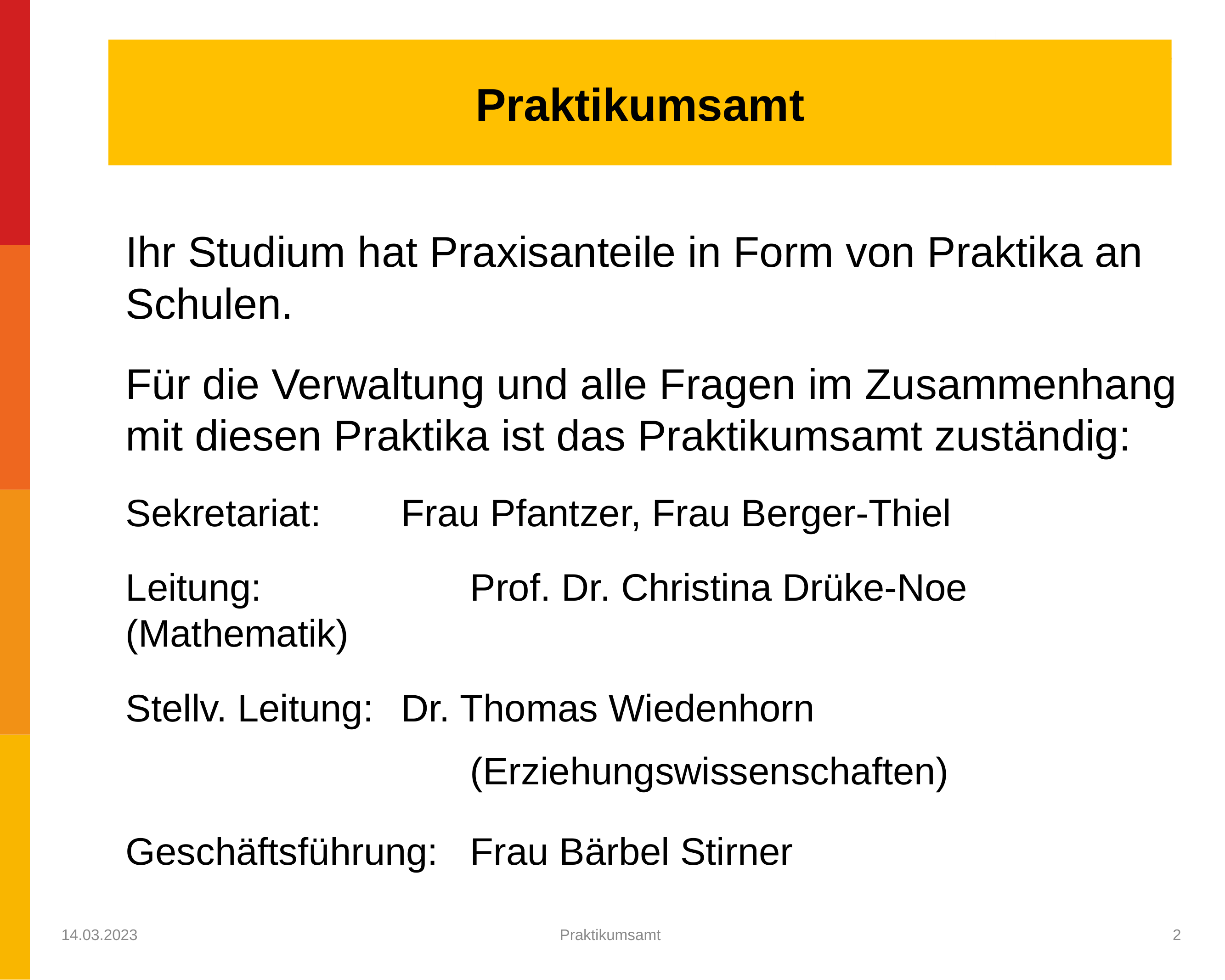

Praktikumsamt

Ihr Studium hat Praxisanteile in Form von Praktika an Schulen.
Für die Verwaltung und alle Fragen im Zusammenhang mit diesen Praktika ist das Praktikumsamt zuständig:
Sekretariat:		Frau Pfantzer, Frau Berger-Thiel
Leitung: 			Prof. Dr. Christina Drüke-Noe (Mathematik)
Stellv. Leitung: 	Dr. Thomas Wiedenhorn
					(Erziehungswissenschaften)
Geschäftsführung:   Frau Bärbel Stirner

14.03.2023
Praktikumsamt
2